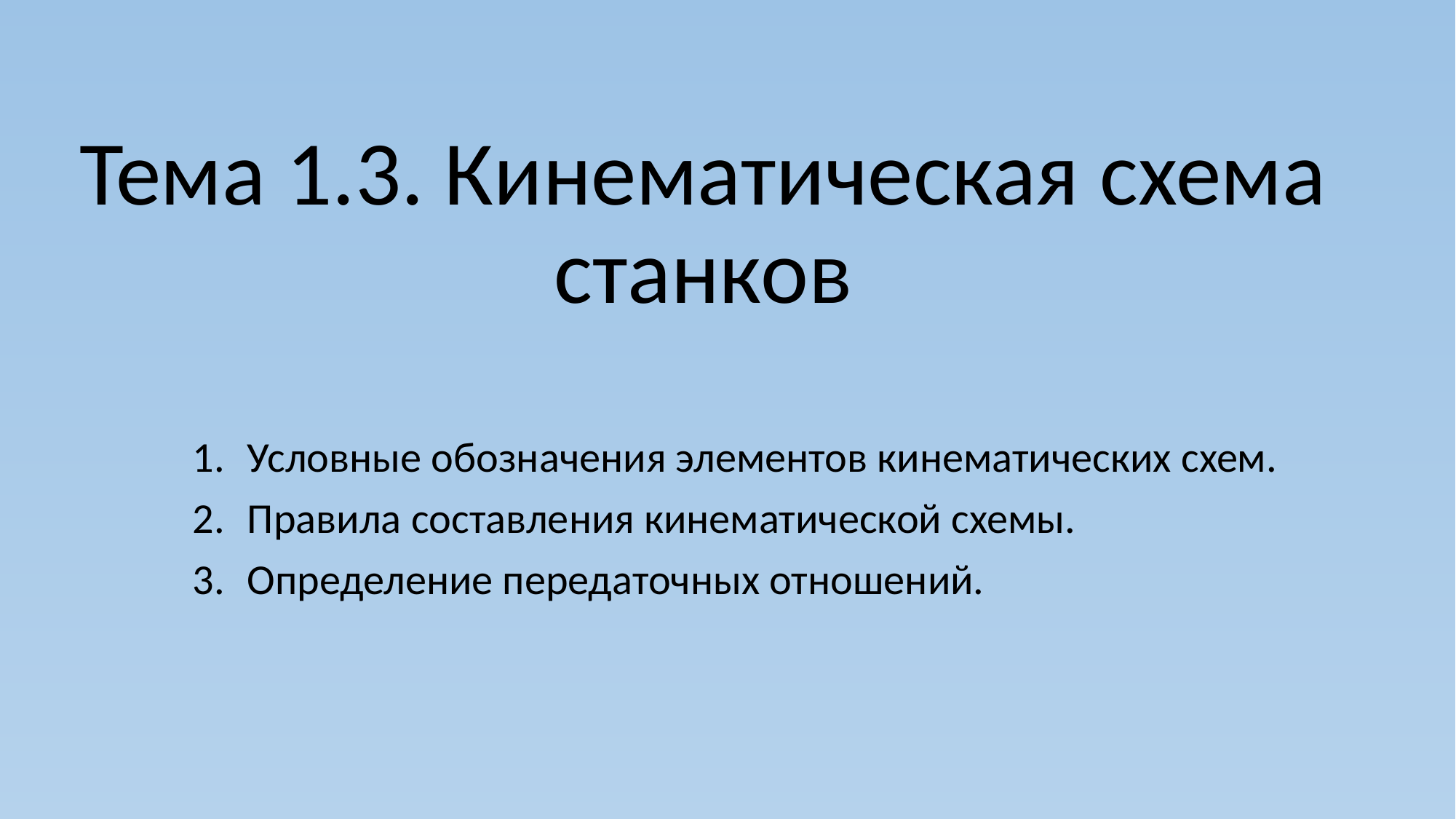

# Тема 1.3. Кинематическая схема станков
Условные обозначения элементов кинематических схем.
Правила составления кинематической схемы.
Определение передаточных отношений.